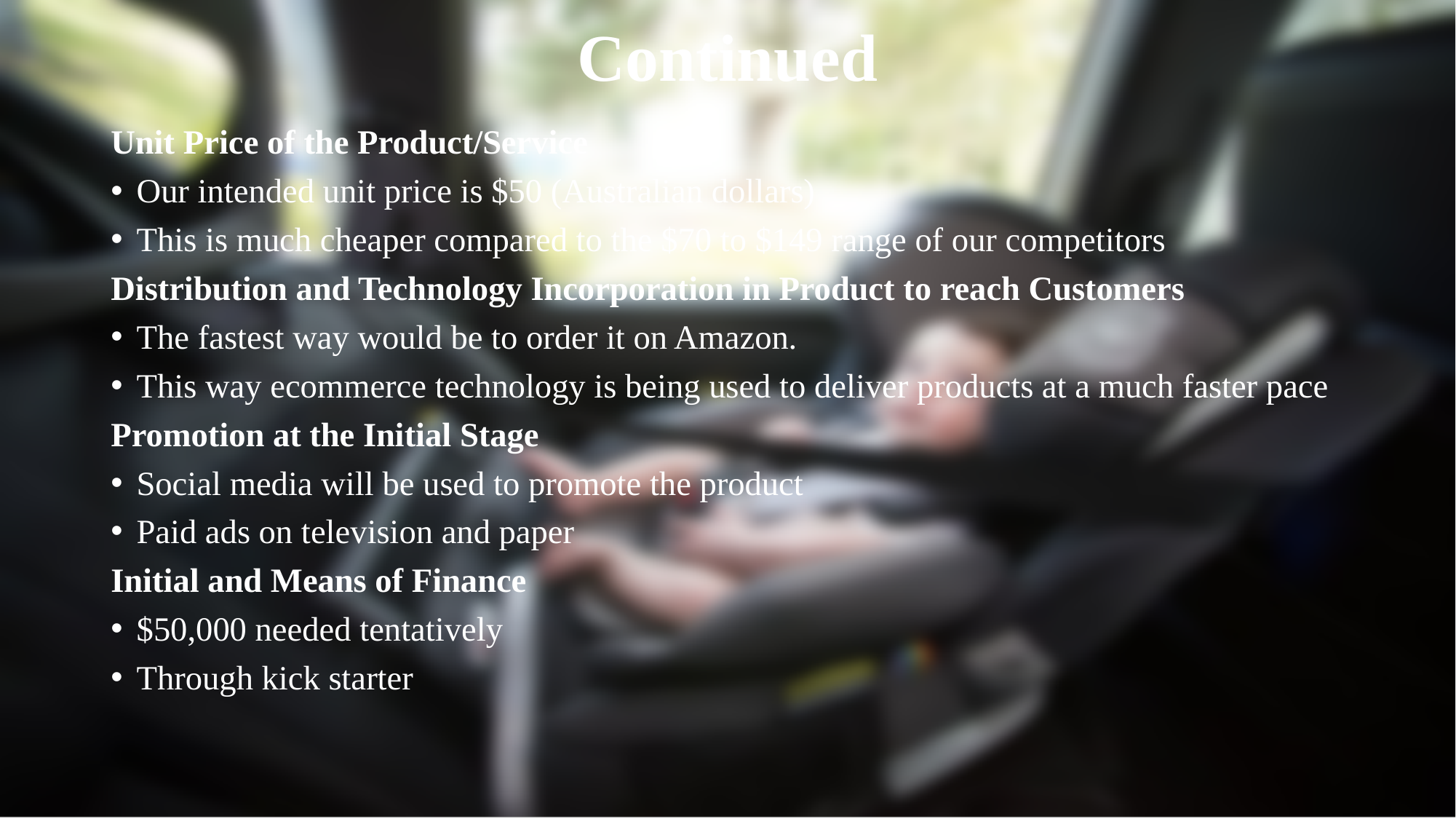

# Continued
Unit Price of the Product/Service
Our intended unit price is $50 (Australian dollars)
This is much cheaper compared to the $70 to $149 range of our competitors
Distribution and Technology Incorporation in Product to reach Customers
The fastest way would be to order it on Amazon.
This way ecommerce technology is being used to deliver products at a much faster pace
Promotion at the Initial Stage
Social media will be used to promote the product
Paid ads on television and paper
Initial and Means of Finance
$50,000 needed tentatively
Through kick starter